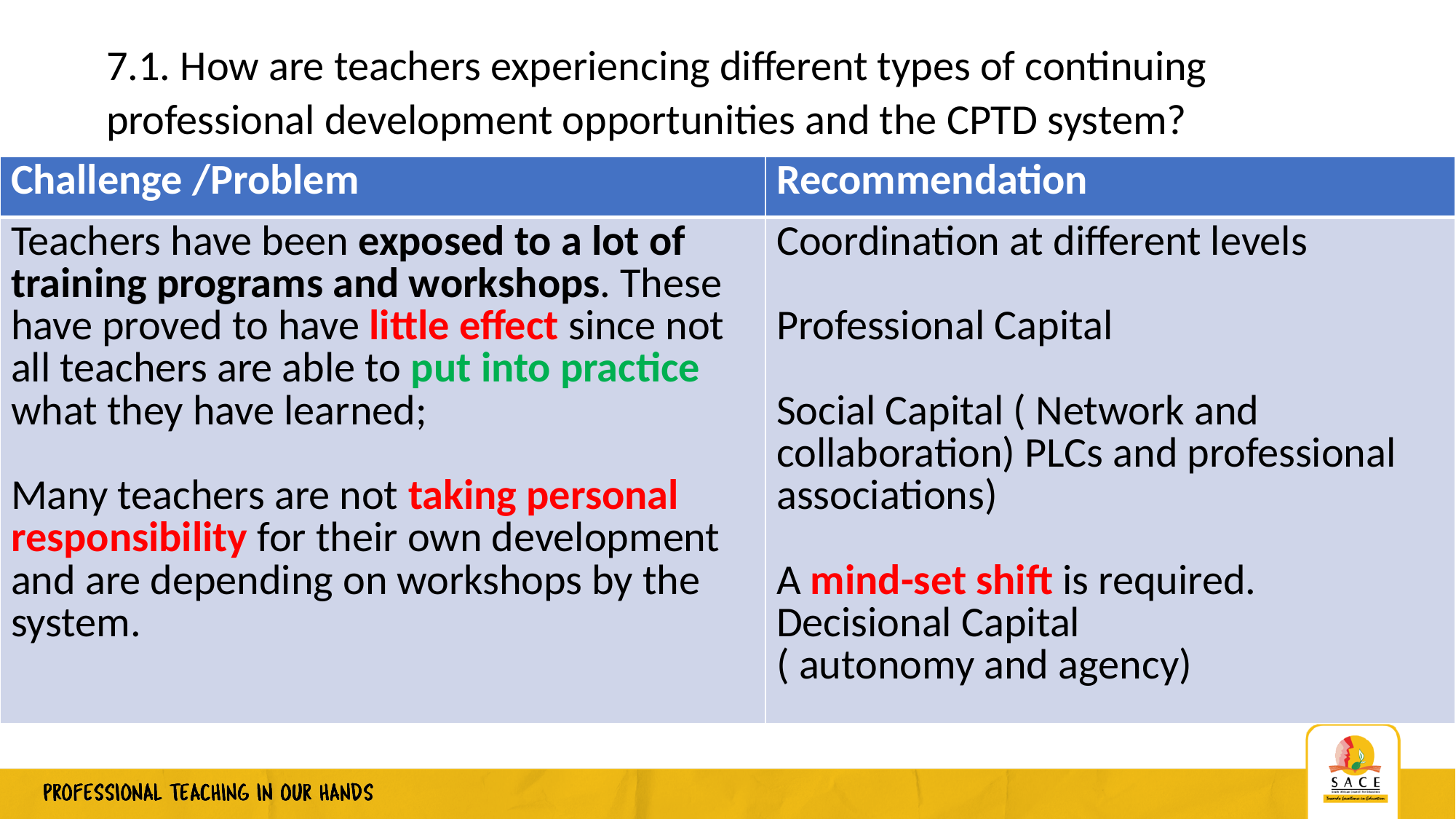

7.1. How are teachers experiencing different types of continuing professional development opportunities and the CPTD system?
| Challenge /Problem | Recommendation |
| --- | --- |
| Teachers have been exposed to a lot of training programs and workshops. These have proved to have little effect since not all teachers are able to put into practice what they have learned; Many teachers are not taking personal responsibility for their own development and are depending on workshops by the system. | Coordination at different levels Professional Capital Social Capital ( Network and collaboration) PLCs and professional associations) A mind-set shift is required. Decisional Capital ( autonomy and agency) |